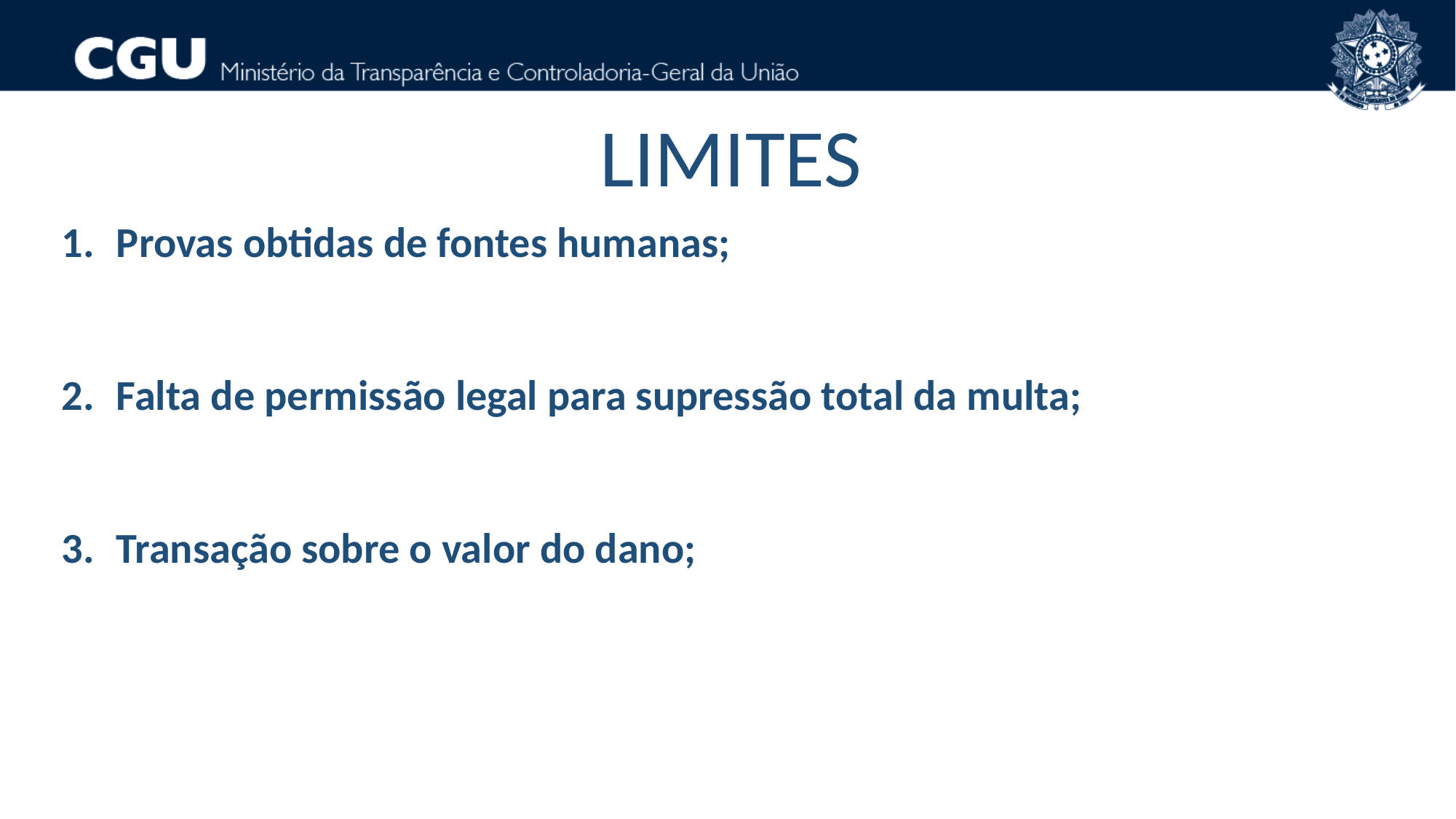

LIMITES
Provas obtidas de fontes humanas;

Falta de permissão legal para supressão total da multa;

Transação sobre o valor do dano;